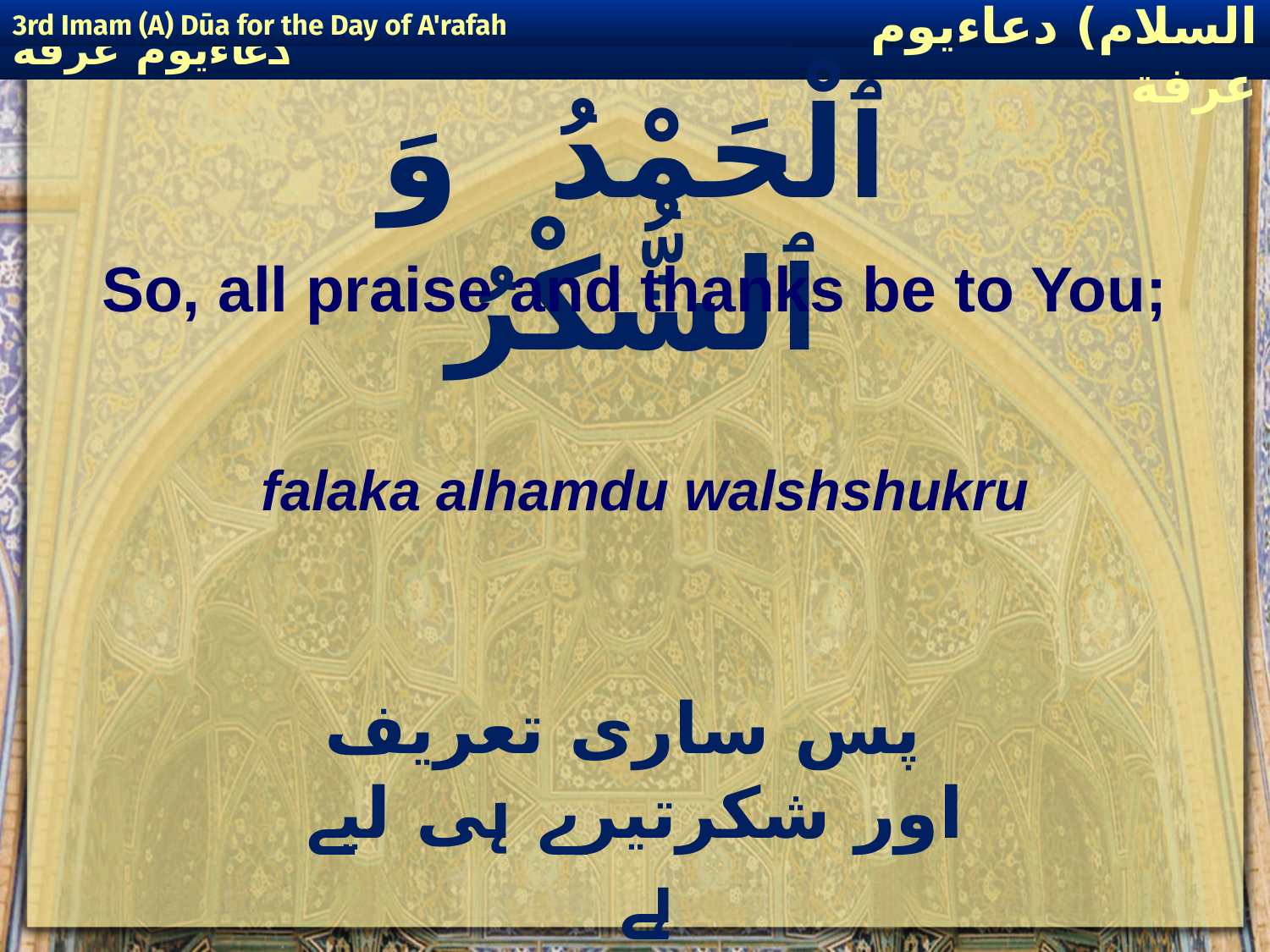

3rd Imam (A) Dūa for the Day of A'rafah
إمام حسين(عليه السلام) دعاءيوم عرفة
# فَلَكَ ٱلْحَمْدُ  وَ ٱلشُّكْرُ
So, all praise and thanks be to You;
falaka alhamdu walshshukru
 پس ساری تعریف اور شکرتیرے ہی لیے ہے